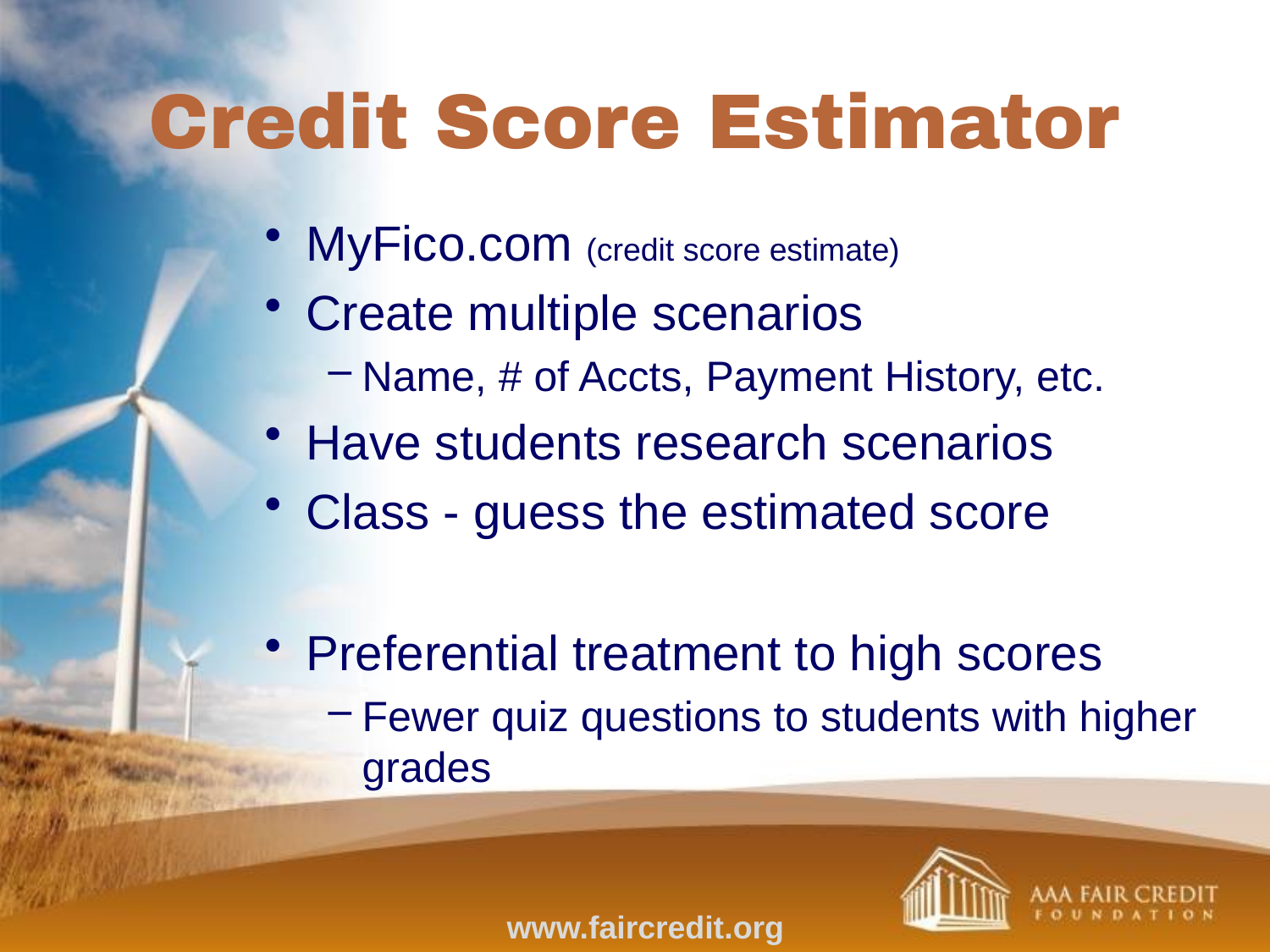

Credit Score Estimator
MyFico.com (credit score estimate)
Create multiple scenarios
Name, # of Accts, Payment History, etc.
Have students research scenarios
Class - guess the estimated score

Preferential treatment to high scores
Fewer quiz questions to students with higher grades
www.faircredit.org